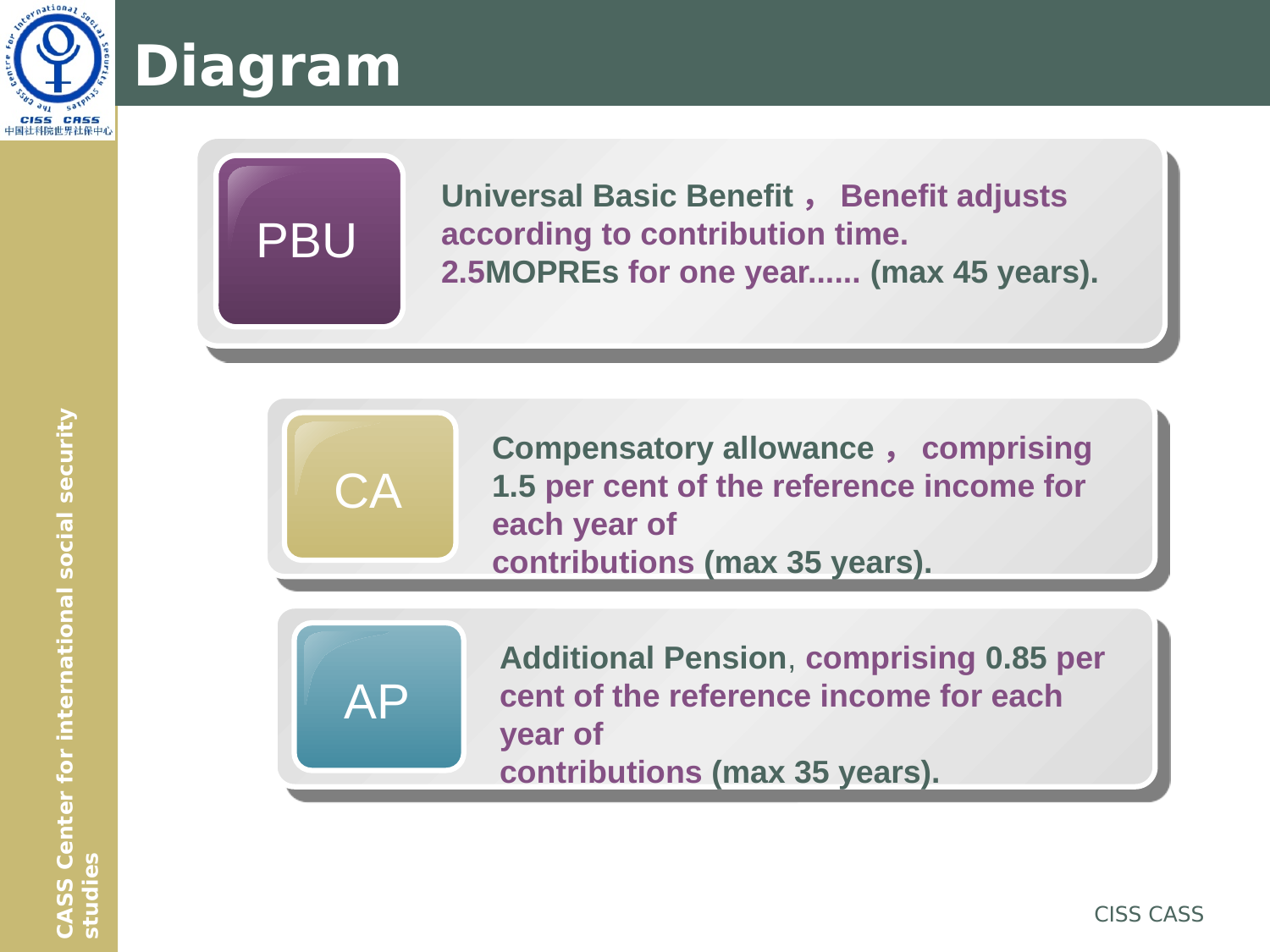

# Diagram

PBU
Universal Basic Benefit，Benefit adjusts according to contribution time.
2.5MOPREs for one year...... (max 45 years).

CA
Compensatory allowance，comprising 1.5 per cent of the reference income for each year of
contributions (max 35 years).

AP
Additional Pension, comprising 0.85 per cent of the reference income for each year of
contributions (max 35 years).
CISS CASS